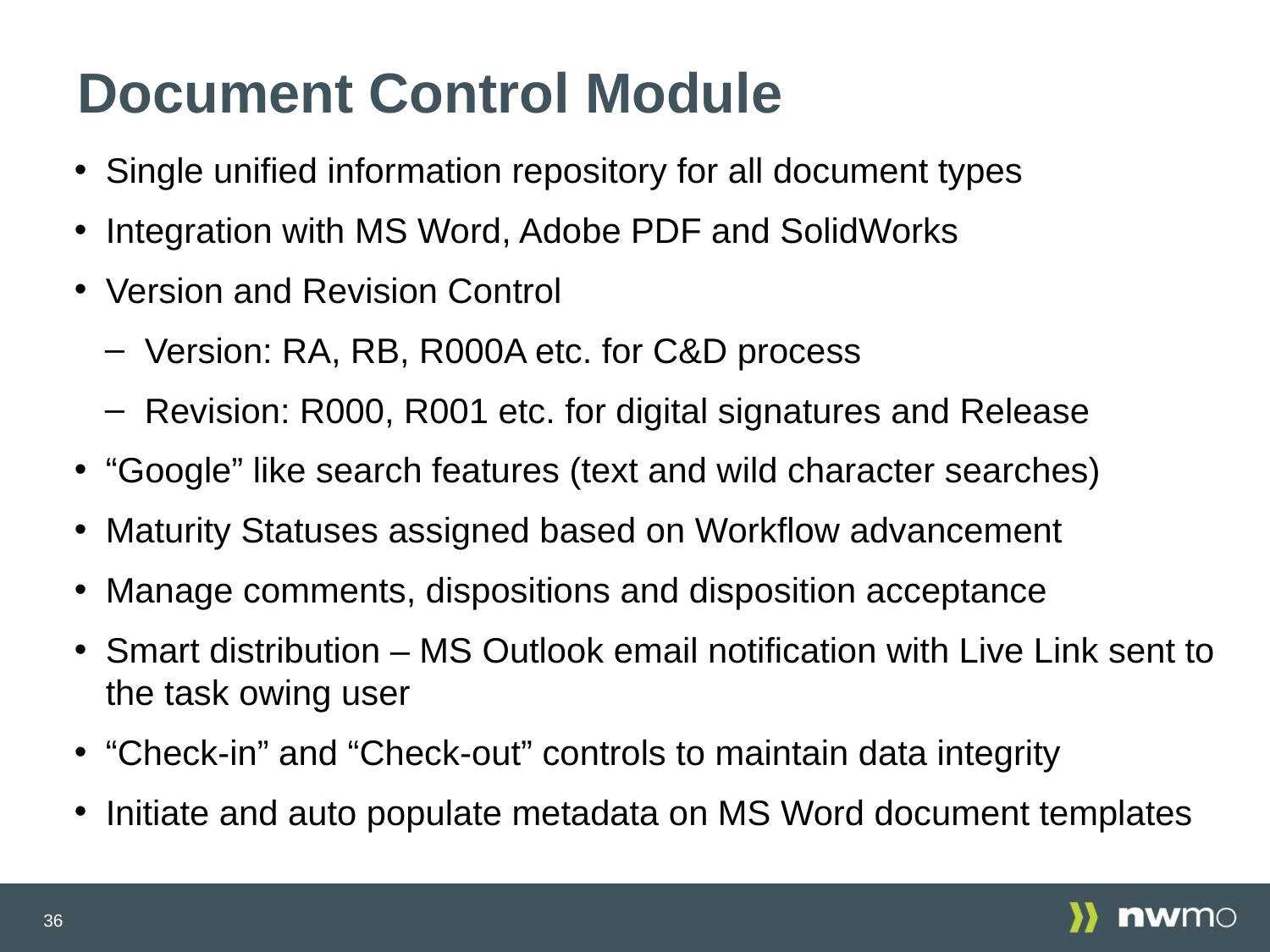

# Document Control Module
Single unified information repository for all document types
Integration with MS Word, Adobe PDF and SolidWorks
Version and Revision Control
Version: RA, RB, R000A etc. for C&D process
Revision: R000, R001 etc. for digital signatures and Release
“Google” like search features (text and wild character searches)
Maturity Statuses assigned based on Workflow advancement
Manage comments, dispositions and disposition acceptance
Smart distribution – MS Outlook email notification with Live Link sent to the task owing user
“Check-in” and “Check-out” controls to maintain data integrity
Initiate and auto populate metadata on MS Word document templates
36